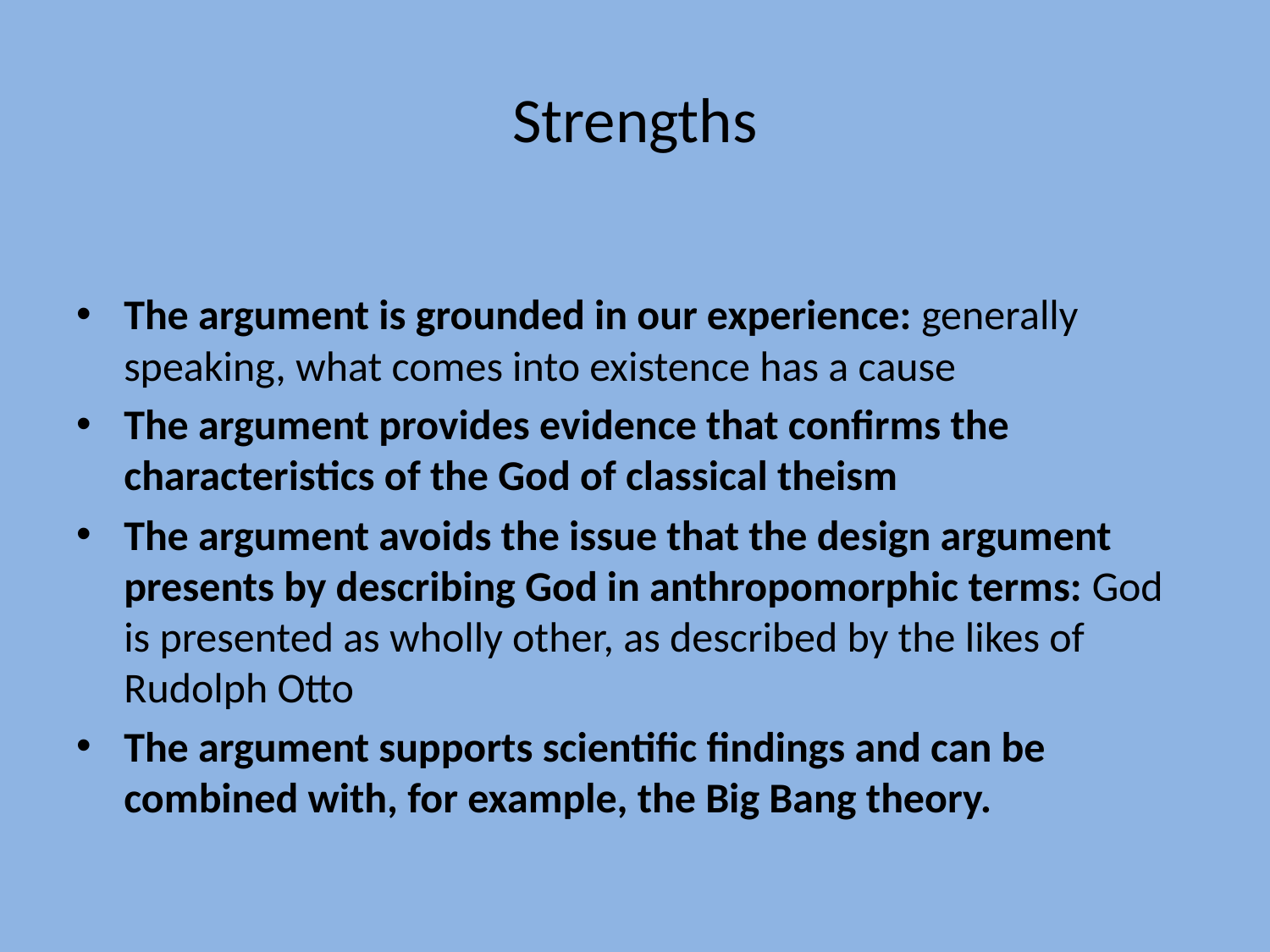

# Strengths

The argument is grounded in our experience: generally speaking, what comes into existence has a cause
The argument provides evidence that confirms the characteristics of the God of classical theism
The argument avoids the issue that the design argument presents by describing God in anthropomorphic terms: God is presented as wholly other, as described by the likes of Rudolph Otto
The argument supports scientific findings and can be combined with, for example, the Big Bang theory.